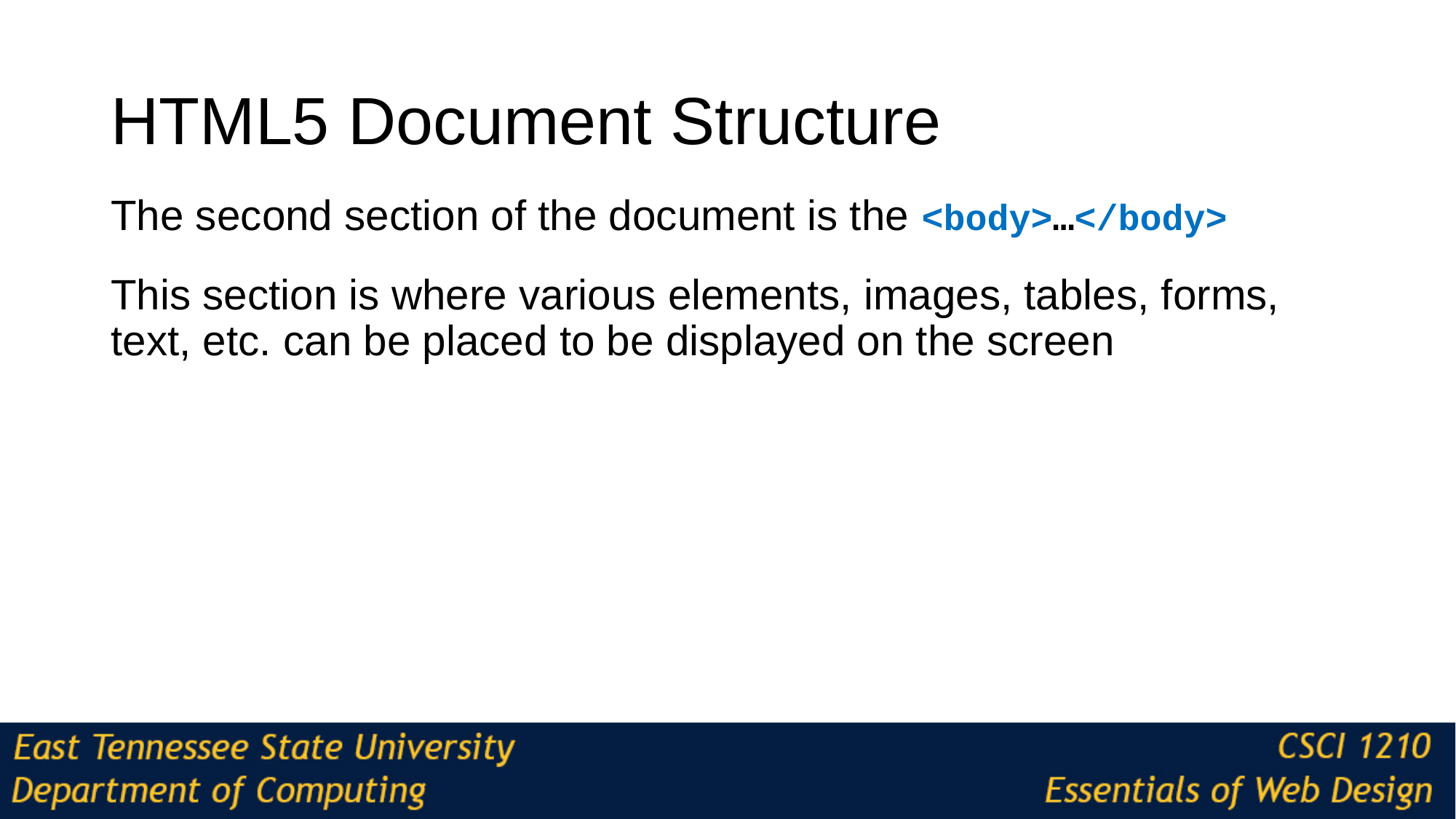

# HTML5 Document Structure
The second section of the document is the <body>…</body>
This section is where various elements, images, tables, forms, text, etc. can be placed to be displayed on the screen